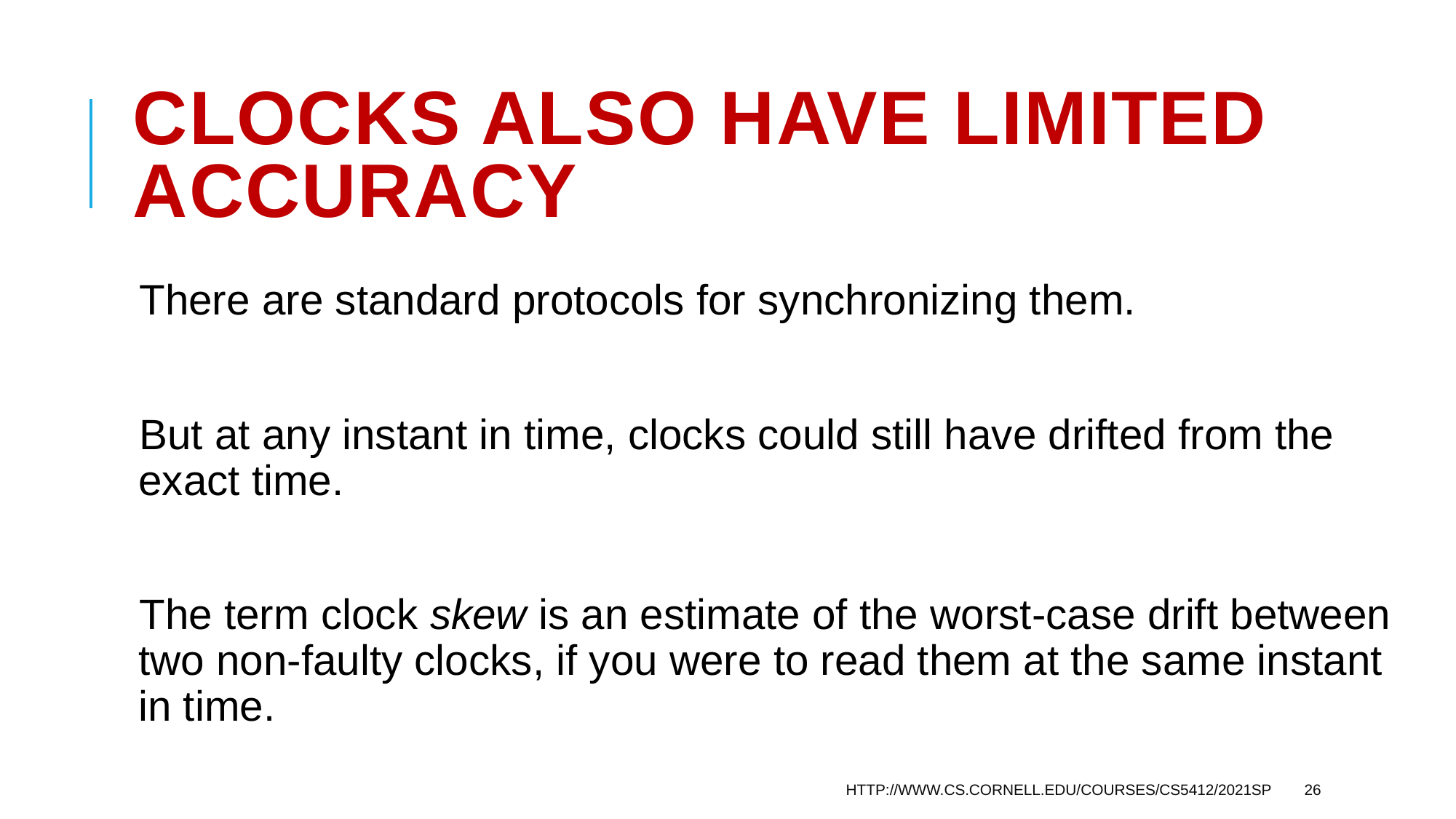

# Clocks also have limited accuracy
There are standard protocols for synchronizing them.

But at any instant in time, clocks could still have drifted from the exact time.

The term clock skew is an estimate of the worst-case drift between two non-faulty clocks, if you were to read them at the same instant in time.
http://www.cs.cornell.edu/courses/cs5412/2021sp
26